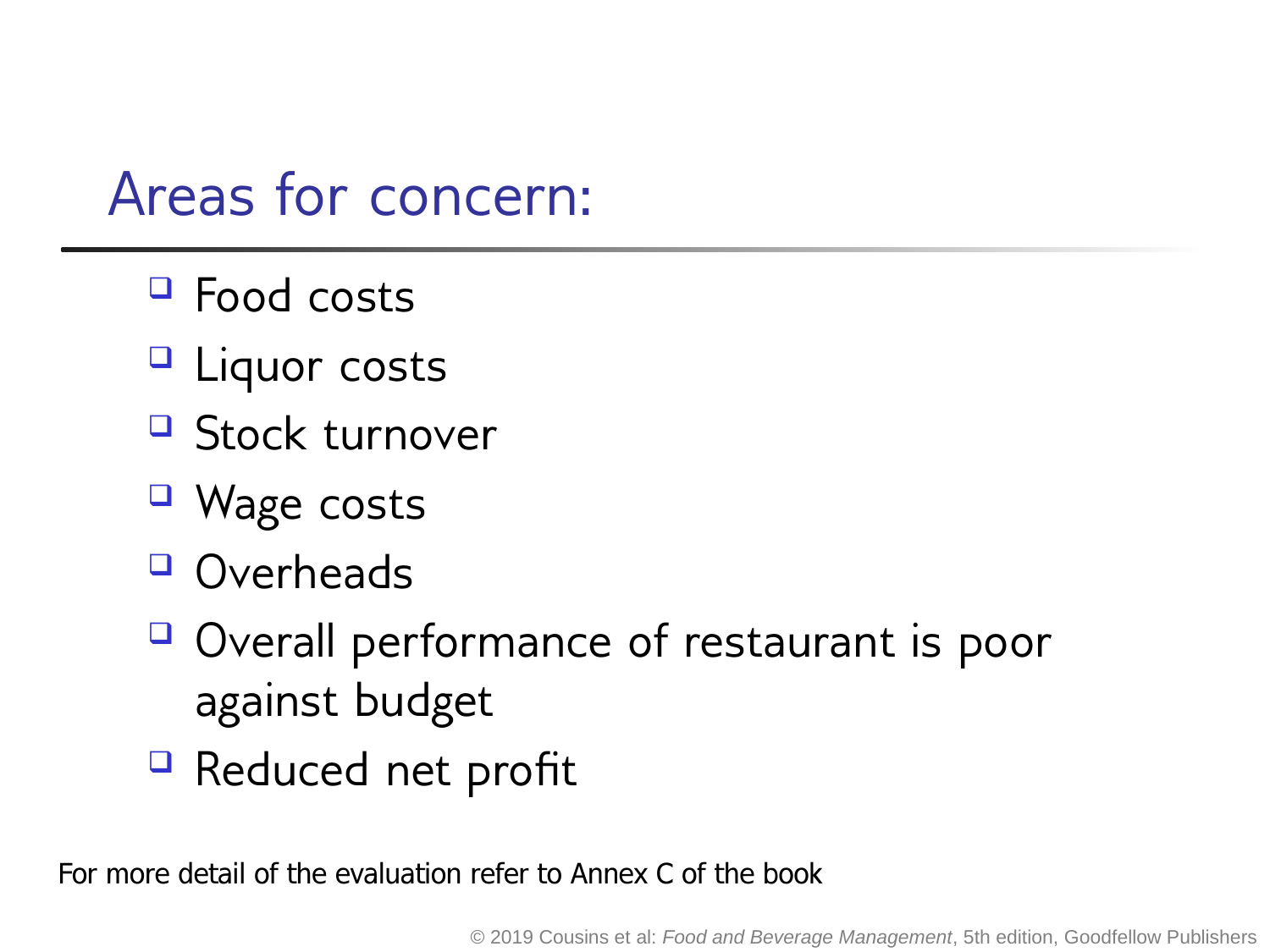

# Areas for concern:
Food costs
Liquor costs
Stock turnover
Wage costs
Overheads
Overall performance of restaurant is poor against budget
Reduced net profit
For more detail of the evaluation refer to Annex C of the book